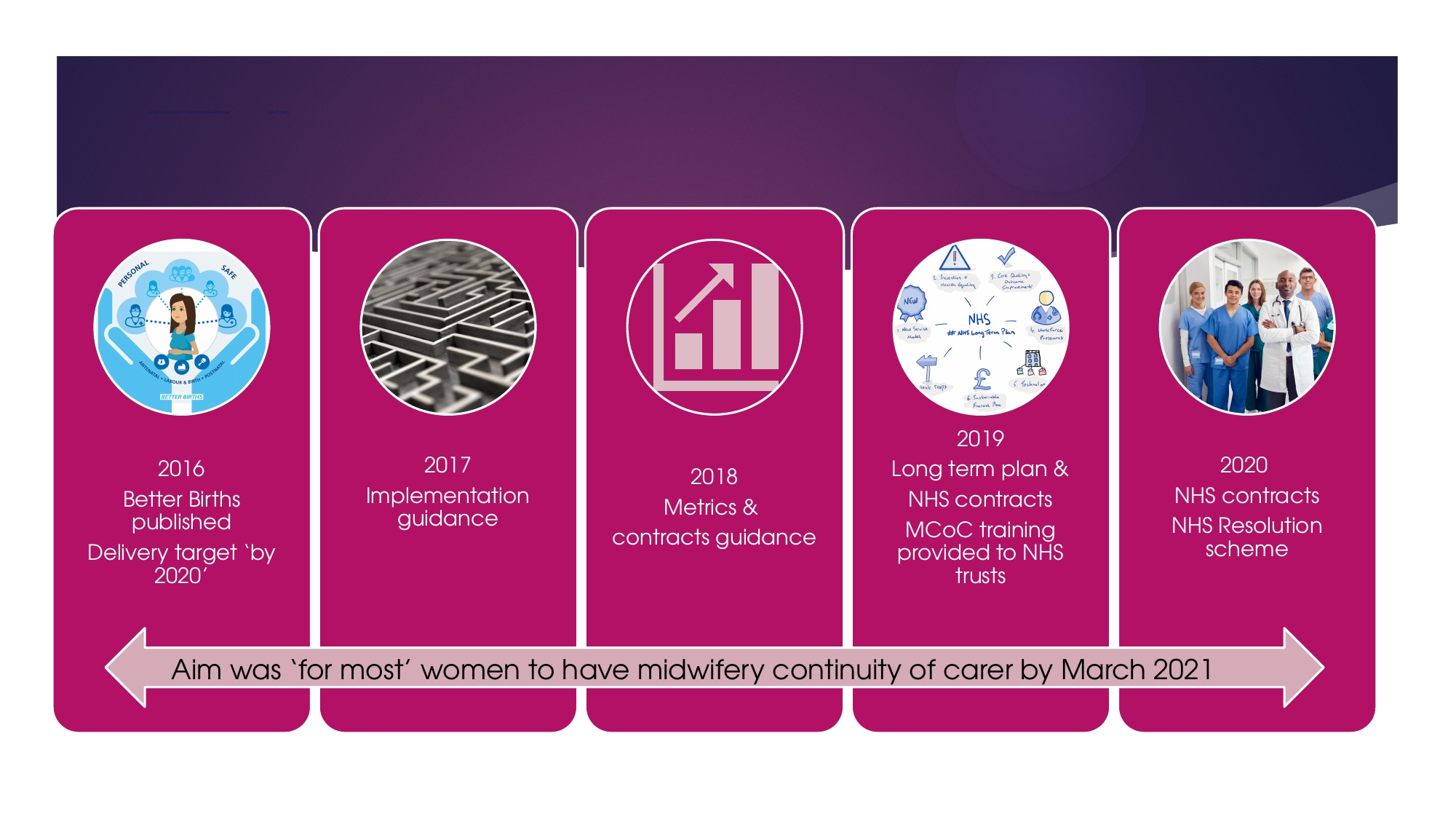

Continuity of carer implementation milestones                                   (pre-Covid)

#
2016
Better Births published
Delivery target ‘by 2020’
2017
Implementation guidance

2018
Metrics &
contracts guidance

2019
Long term plan &
NHS contracts
MCoC training provided to NHS trusts

2020
NHS contracts
NHS Resolution scheme

Aim was ‘for most’ women to have midwifery continuity of carer by March 2021